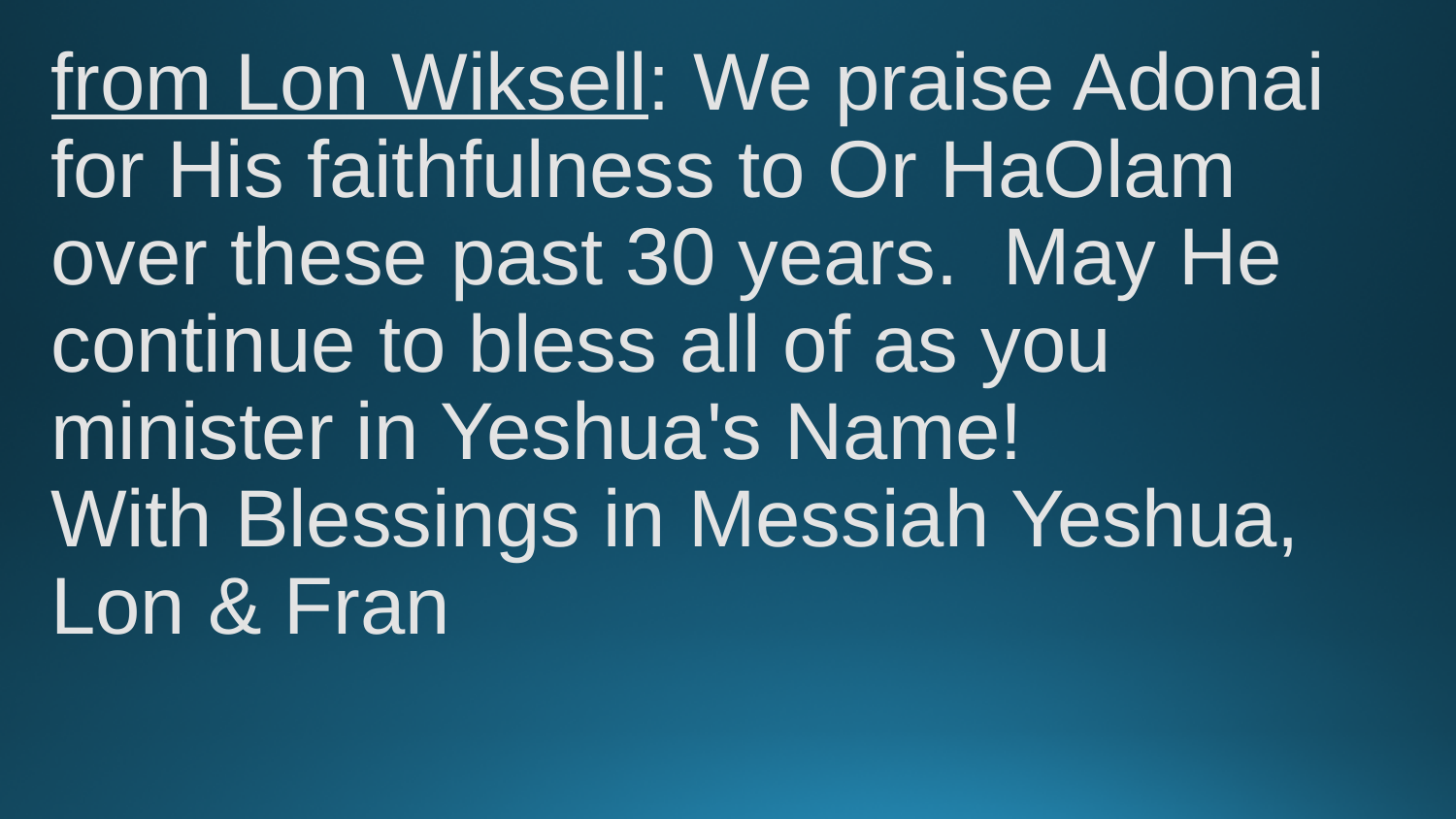

from Lon Wiksell: We praise Adonai for His faithfulness to Or HaOlam over these past 30 years.  May He continue to bless all of as you minister in Yeshua's Name!
With Blessings in Messiah Yeshua, Lon & Fran